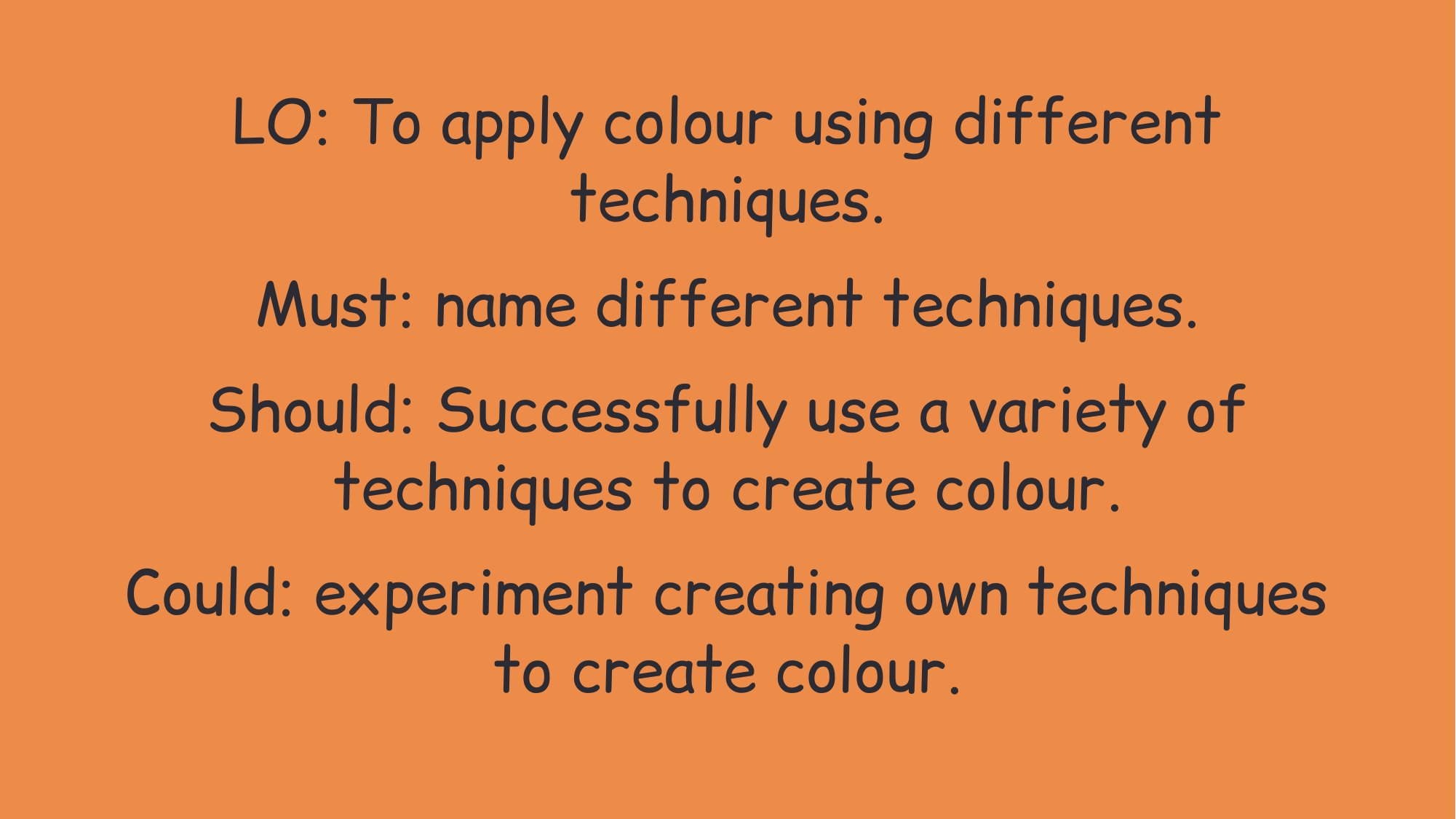

LO: To apply colour using different techniques.
Must: name different techniques.
Should: Successfully use a variety of techniques to create colour.
Could: experiment creating own techniques to create colour.